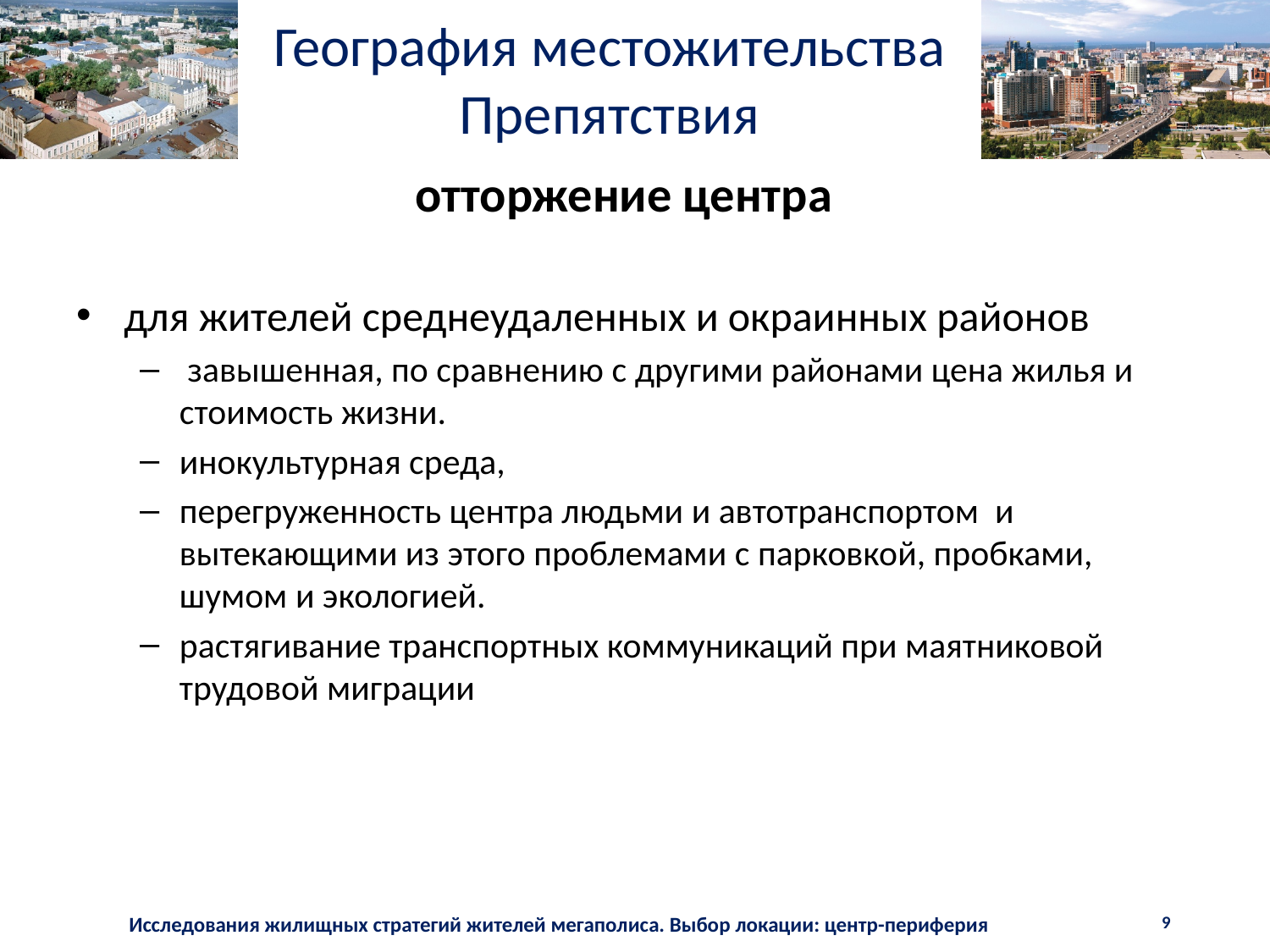

# География местожительства Препятствия
отторжение центра

для жителей среднеудаленных и окраинных районов
 завышенная, по сравнению с другими районами цена жилья и стоимость жизни.
инокультурная среда,
перегруженность центра людьми и автотранспортом  и вытекающими из этого проблемами с парковкой, пробками, шумом и экологией.
растягивание транспортных коммуникаций при маятниковой трудовой миграции
 9
Исследования жилищных стратегий жителей мегаполиса. Выбор локации: центр-периферия